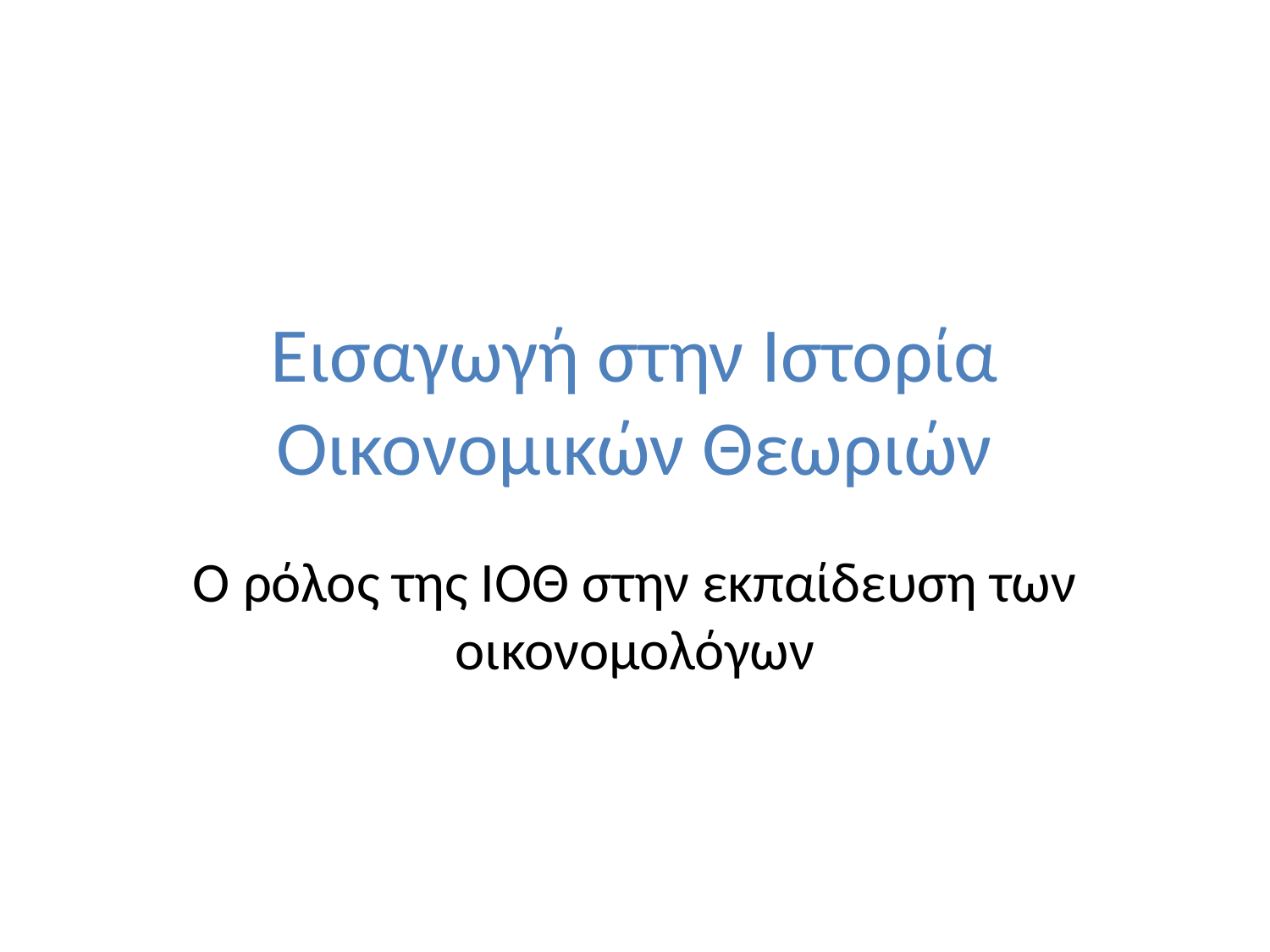

# Εισαγωγή στην Ιστορία Οικονομικών Θεωριών
Ο ρόλος της ΙΟΘ στην εκπαίδευση των οικονομολόγων